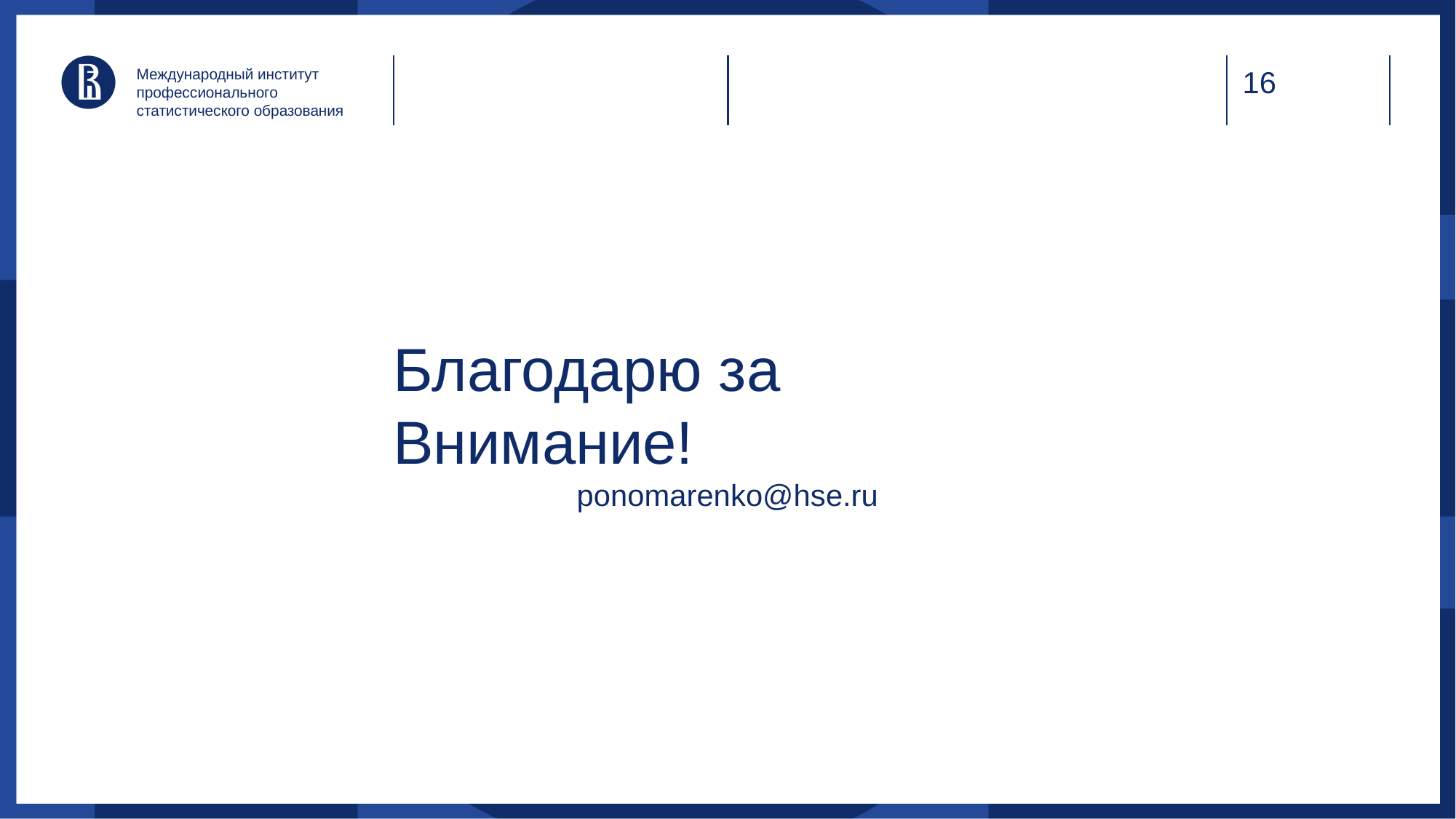

Международный институт профессионального статистического образования

Благодарю за Внимание!
ponomarenko@hse.ru